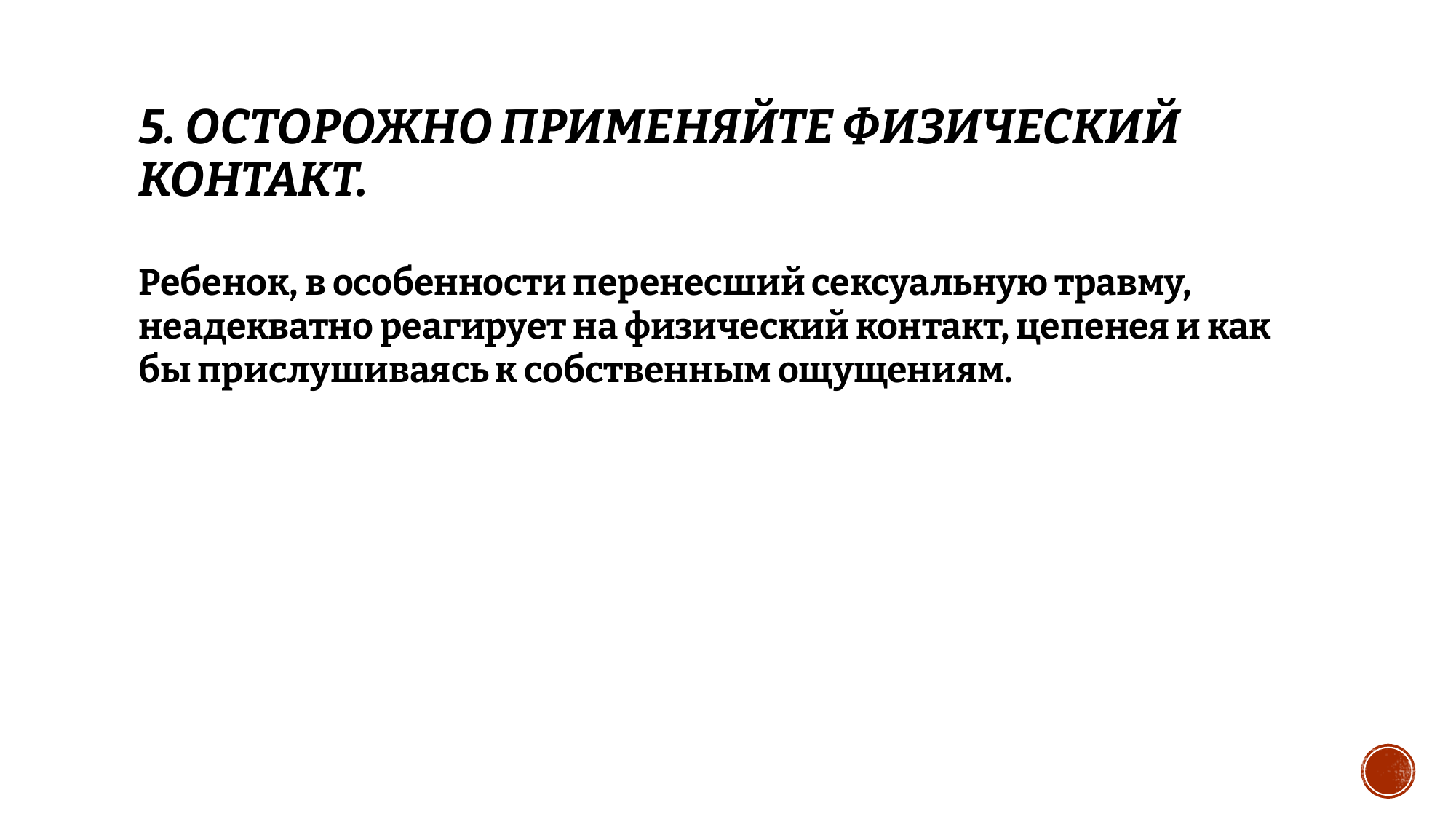

# 5. Осторожно применяйте физический контакт.
Ребенок, в особенности перенесший сексуальную травму, неадекватно реагирует на физический контакт, цепенея и как бы прислушиваясь к собственным ощущениям.